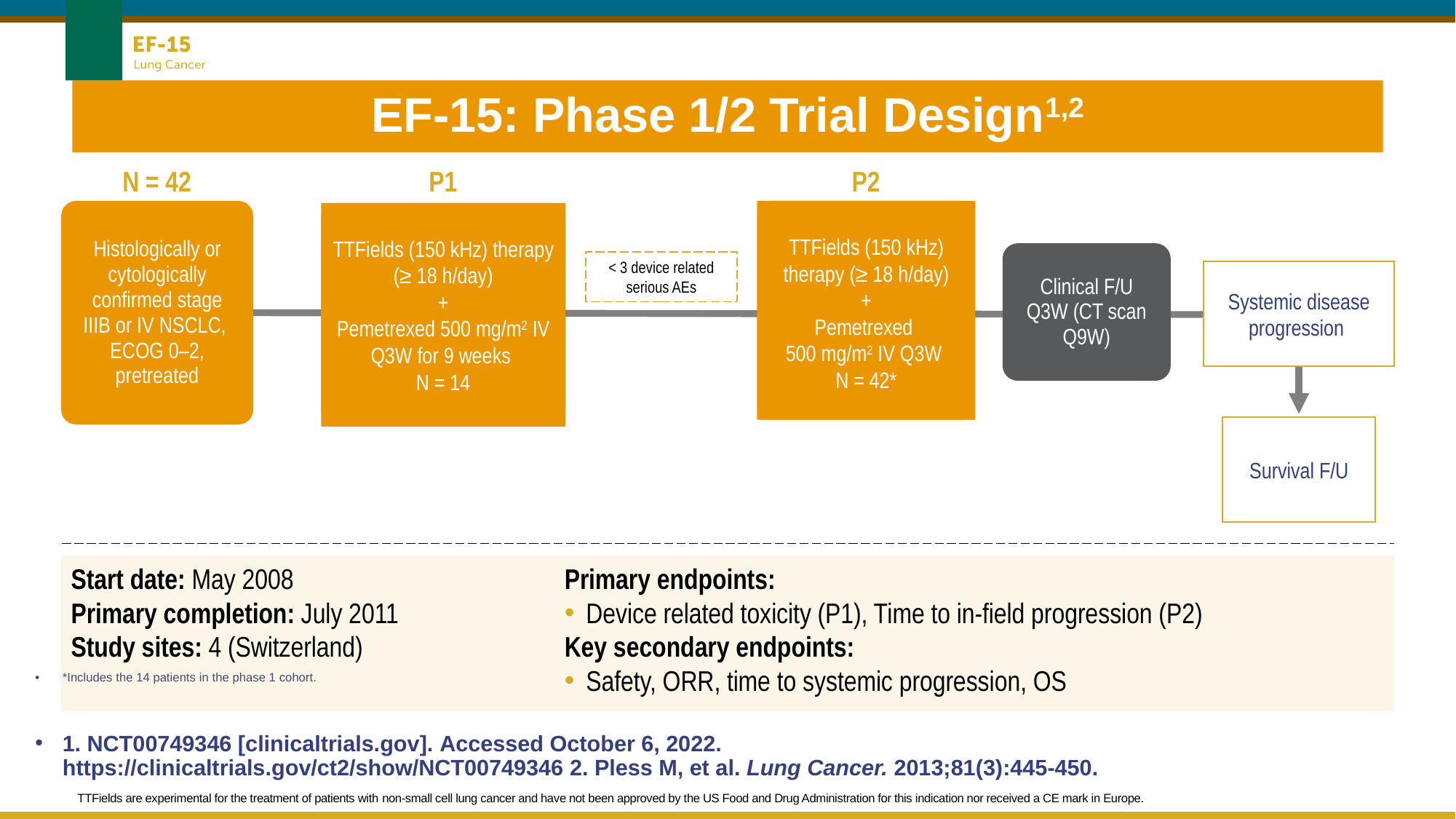

# EF-15: Phase 1/2 Trial Design1,2
N = 42
P1
P2
Histologically or cytologically confirmed stage IIIB or IV NSCLC,
ECOG 0–2, pretreated

TTFields (150 kHz) therapy (≥ 18 h/day)
+
Pemetrexed
500 mg/m2 IV Q3W
N = 42*

TTFields (150 kHz) therapy (≥ 18 h/day)
+
Pemetrexed 500 mg/m2 IV Q3W for 9 weeks
N = 14

Clinical F/U Q3W (CT scan Q9W)
< 3 device related serious AEs
Systemic disease progression
Survival F/U

Start date: May 2008
Primary completion: July 2011
Study sites: 4 (Switzerland)
Primary endpoints:
Device related toxicity (P1), Time to in-field progression (P2)
Key secondary endpoints:
Safety, ORR, time to systemic progression, OS

*Includes the 14 patients in the phase 1 cohort.

1. NCT00749346 [clinicaltrials.gov]. Accessed October 6, 2022. https://clinicaltrials.gov/ct2/show/NCT00749346 2. Pless M, et al. Lung Cancer. 2013;81(3):445-450.
TTFields are experimental for the treatment of patients with non-small cell lung cancer and have not been approved by the US Food and Drug Administration for this indication nor received a CE mark in Europe.